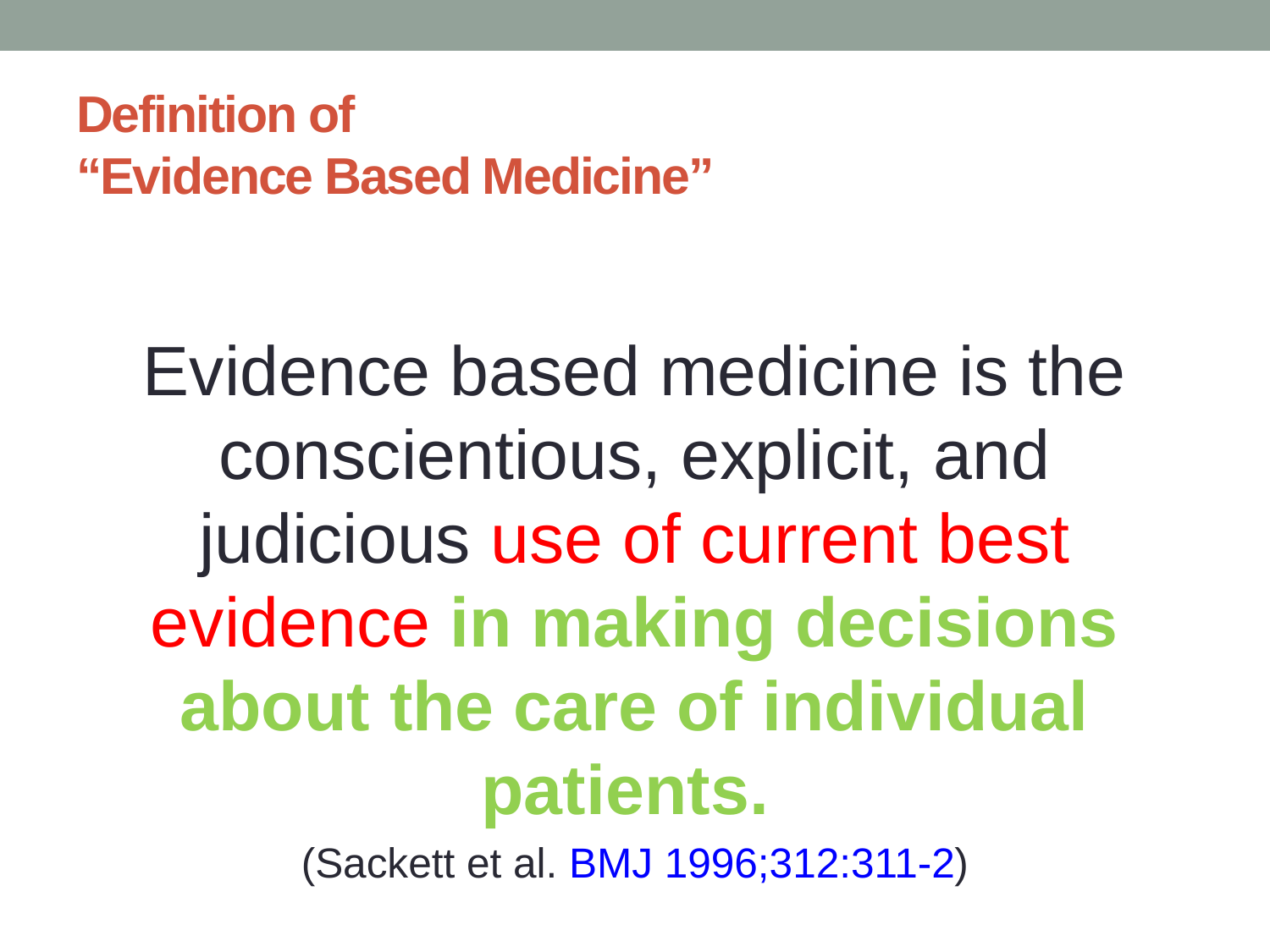

# Definition of “Evidence Based Medicine”

Evidence based medicine is the conscientious, explicit, and judicious use of current best evidence in making decisions about the care of individual patients.
(Sackett et al. BMJ 1996;312:311-2)